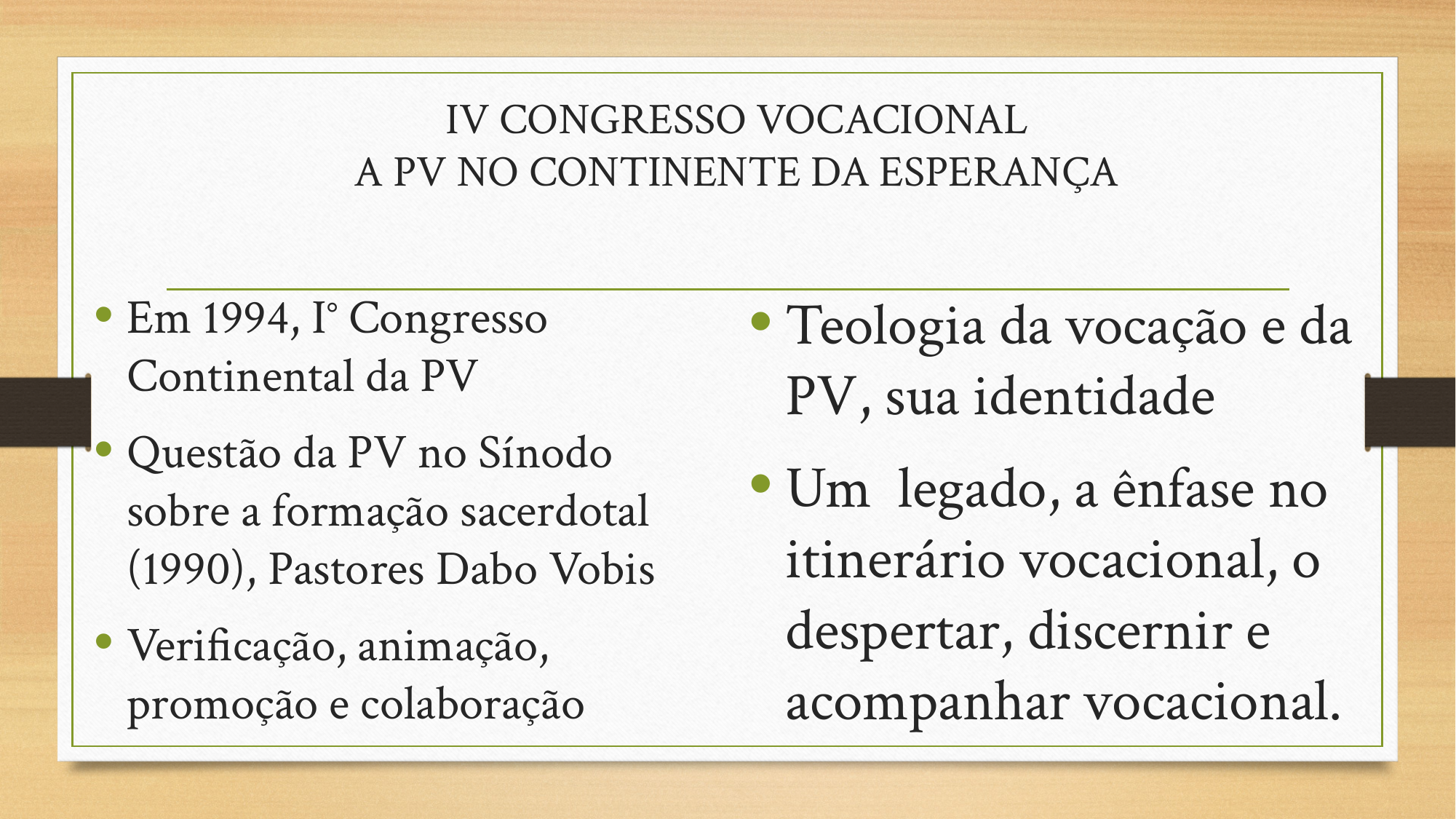

# IV CONGRESSO VOCACIONAL A PV NO CONTINENTE DA ESPERANÇA
Em 1994, I° Congresso Continental da PV
Questão da PV no Sínodo sobre a formação sacerdotal (1990), Pastores Dabo Vobis
Verificação, animação, promoção e colaboração

Teologia da vocação e da PV, sua identidade
Um  legado, a ênfase no itinerário vocacional, o despertar, discernir e acompanhar vocacional.